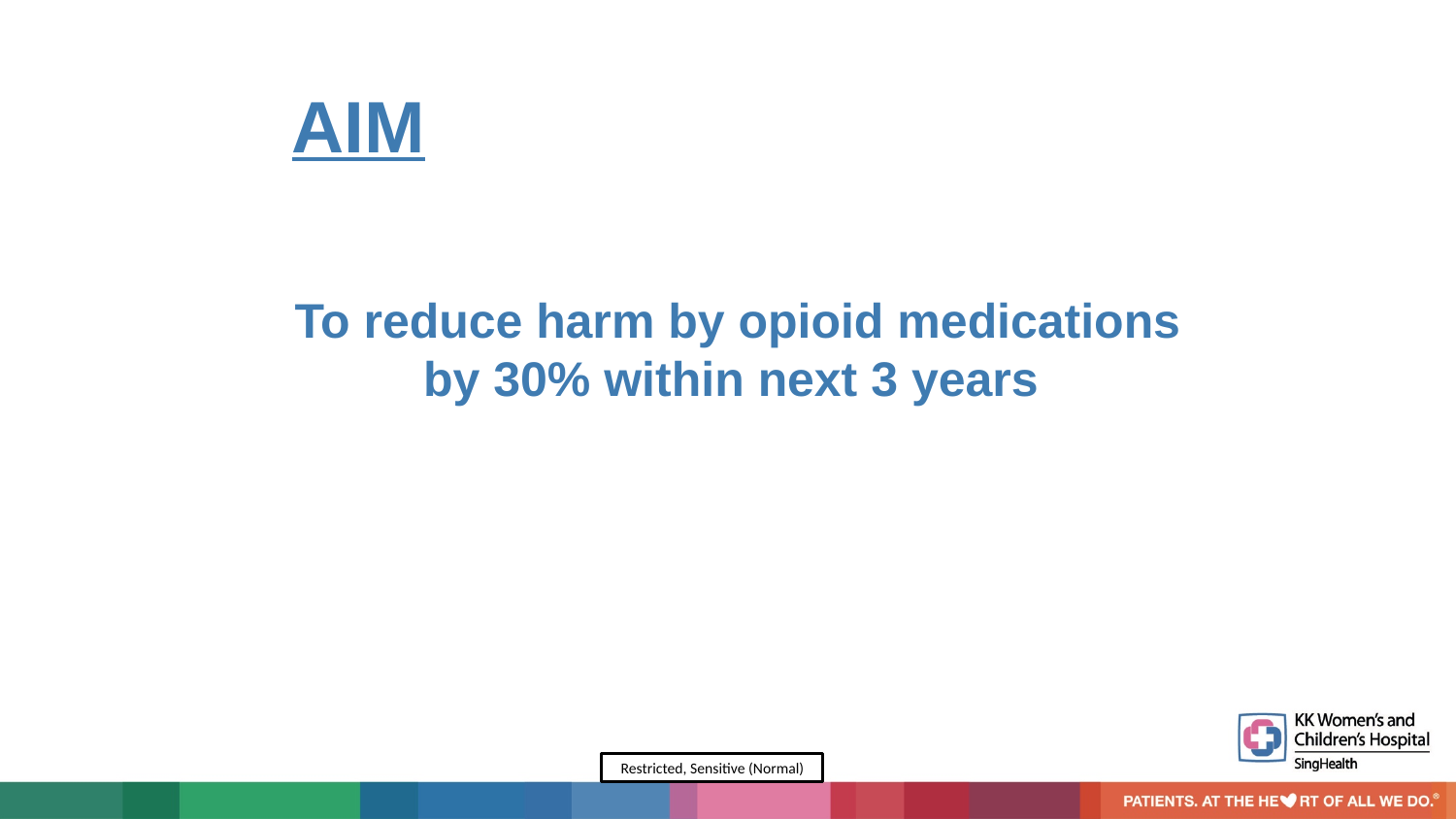

# AIM
To reduce harm by opioid medications by 30% within next 3 years
Restricted, Sensitive (Normal)